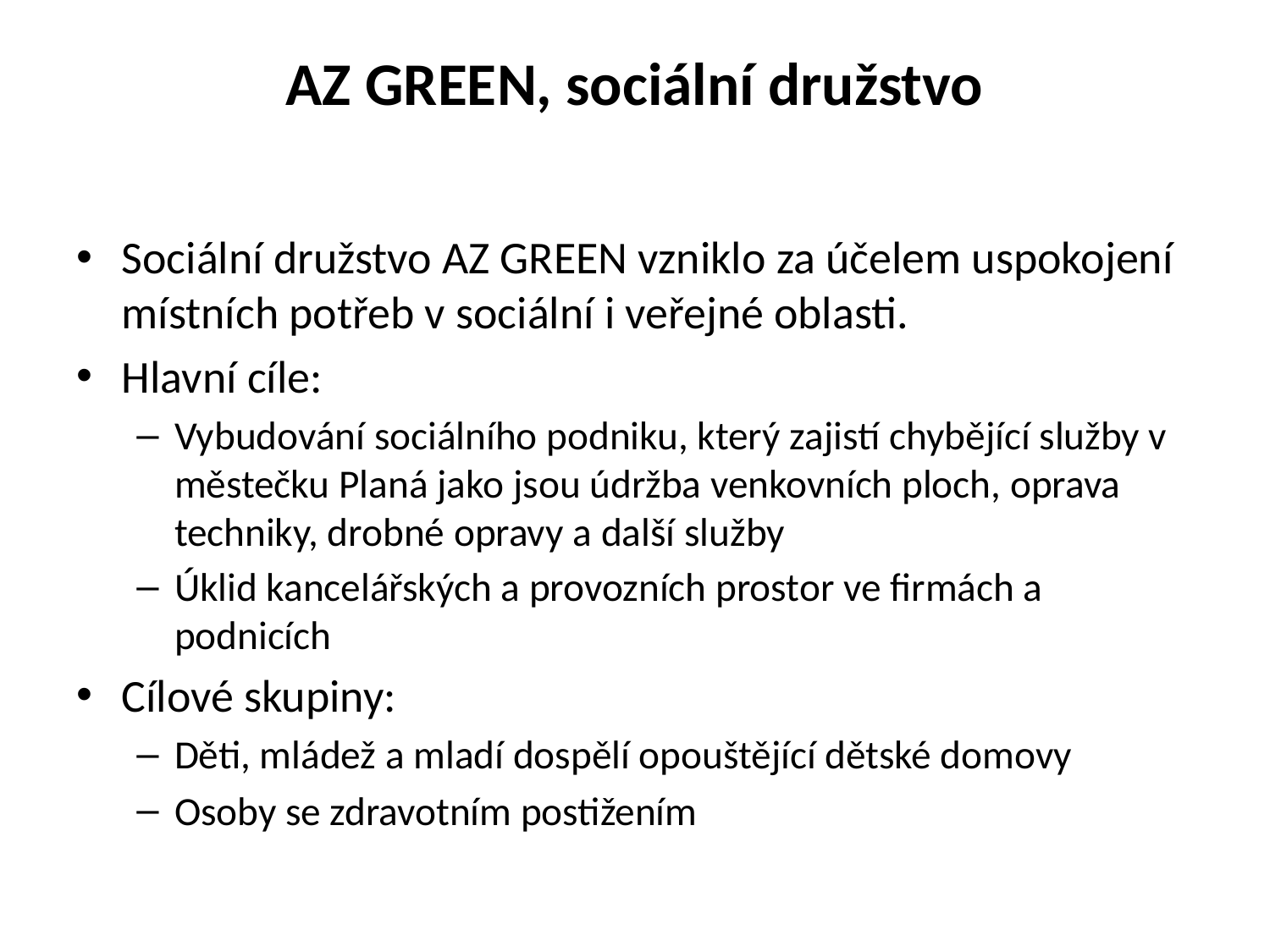

# AZ GREEN, sociální družstvo
Sociální družstvo AZ GREEN vzniklo za účelem uspokojení  místních potřeb v sociální i veřejné oblasti.
Hlavní cíle:
Vybudování sociálního podniku, který zajistí chybějící služby v městečku Planá jako jsou údržba venkovních ploch, oprava techniky, drobné opravy a další služby
Úklid kancelářských a provozních prostor ve firmách a podnicích
Cílové skupiny:
Děti, mládež a mladí dospělí opouštějící dětské domovy
Osoby se zdravotním postižením